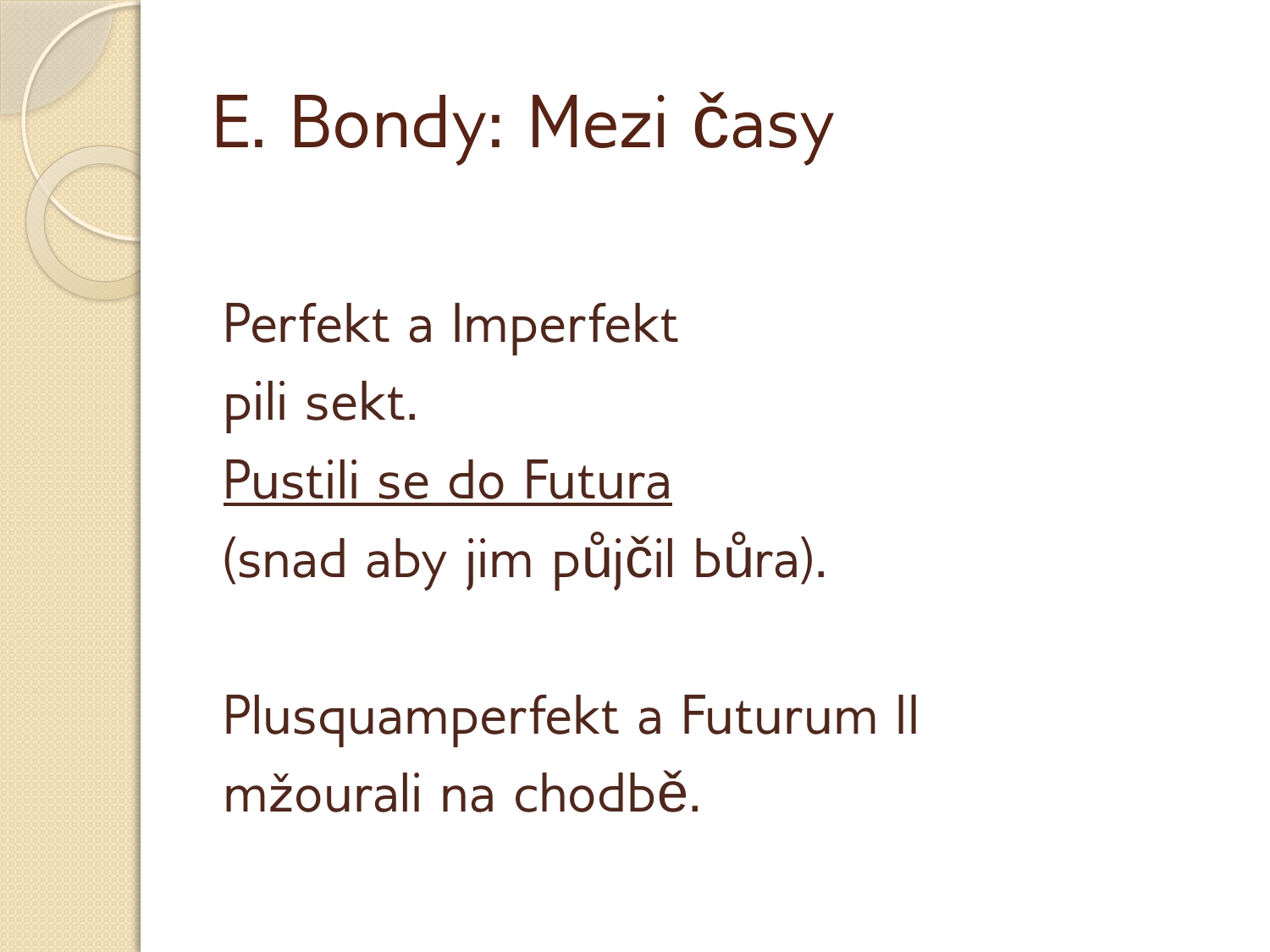

# E. Bondy: Mezi časy

Perfekt a Imperfekt
pili sekt.
Pustili se do Futura
(snad aby jim půjčil bůra).

Plusquamperfekt a Futurum II
mžourali na chodbě.